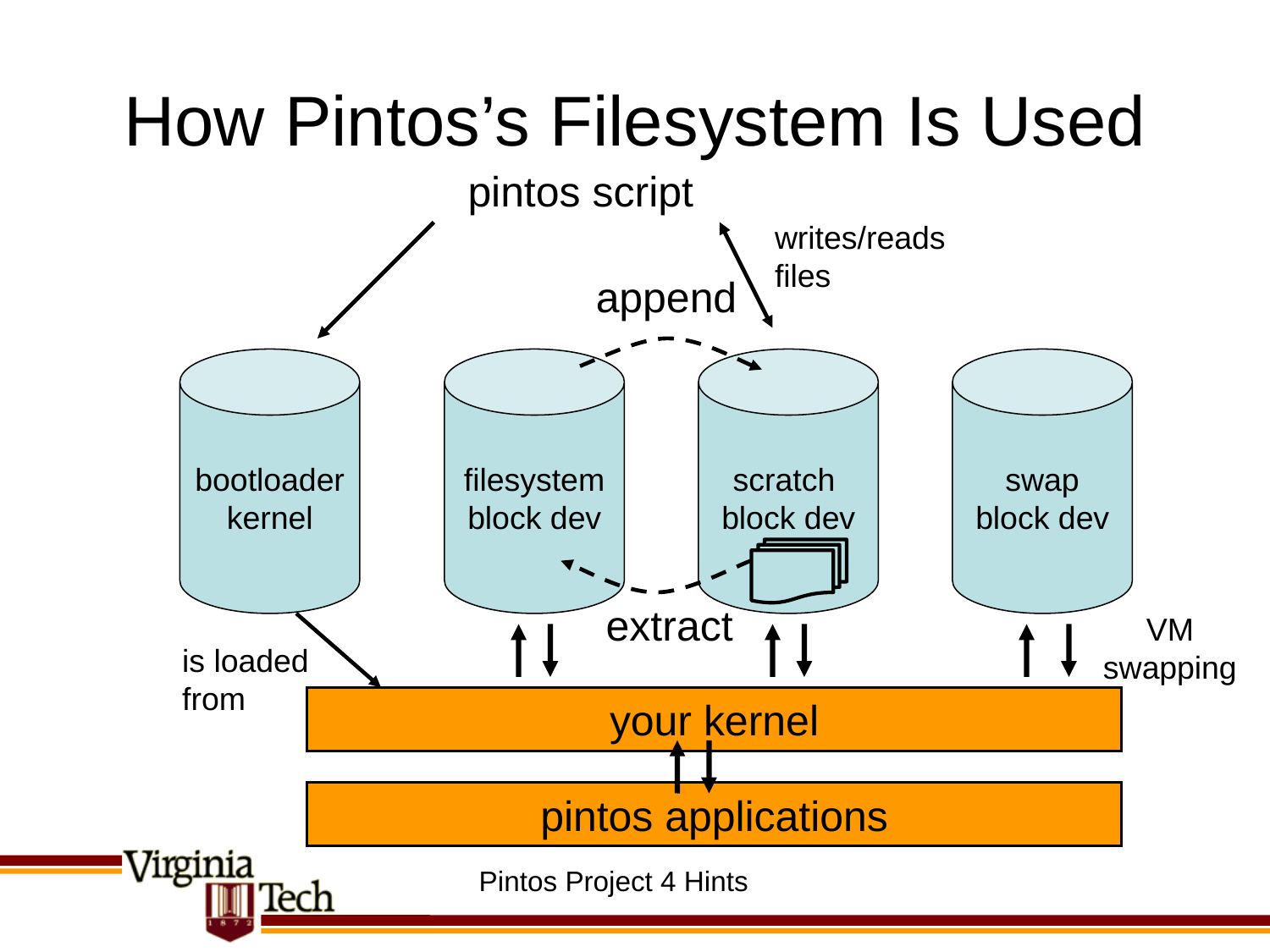

# How Pintos’s Filesystem Is Used
pintos script
writes/reads
files

append

bootloader
kernel
filesystem
block dev
scratch
block dev
swap
block dev

extract
VM
swapping

is loaded
from
your kernel

pintos applications
Pintos Project 4 Hints